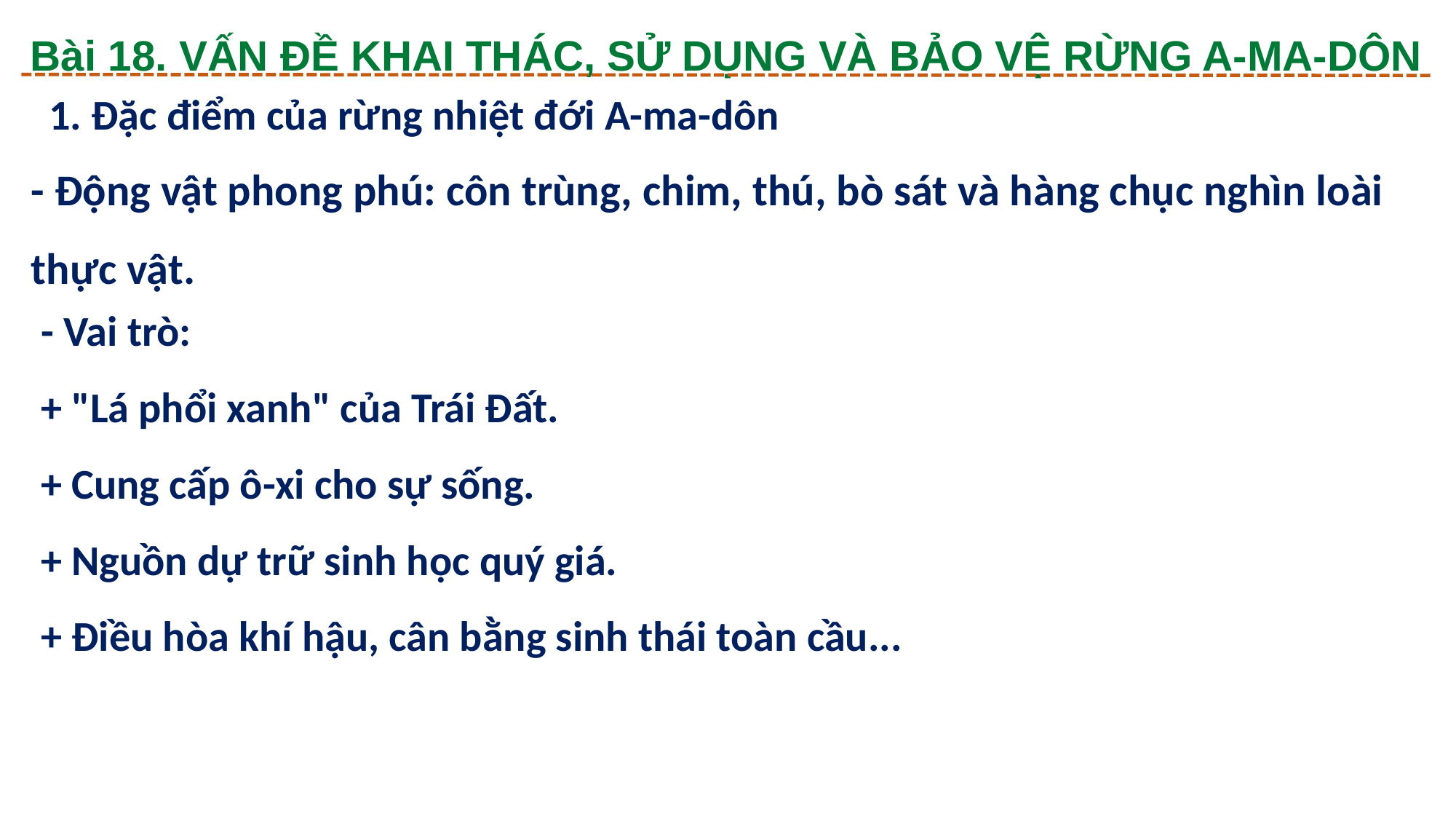

Bài 18. VẤN ĐỀ KHAI THÁC, SỬ DỤNG VÀ BẢO VỆ RỪNG A-MA-DÔN
1. Đặc điểm của rừng nhiệt đới A-ma-dôn
- Động vật phong phú: côn trùng, chim, thú, bò sát và hàng chục nghìn loài thực vật.
- Vai trò:
+ "Lá phổi xanh" của Trái Đất.
+ Cung cấp ô-xi cho sự sống.
+ Nguồn dự trữ sinh học quý giá.
+ Điều hòa khí hậu, cân bằng sinh thái toàn cầu...